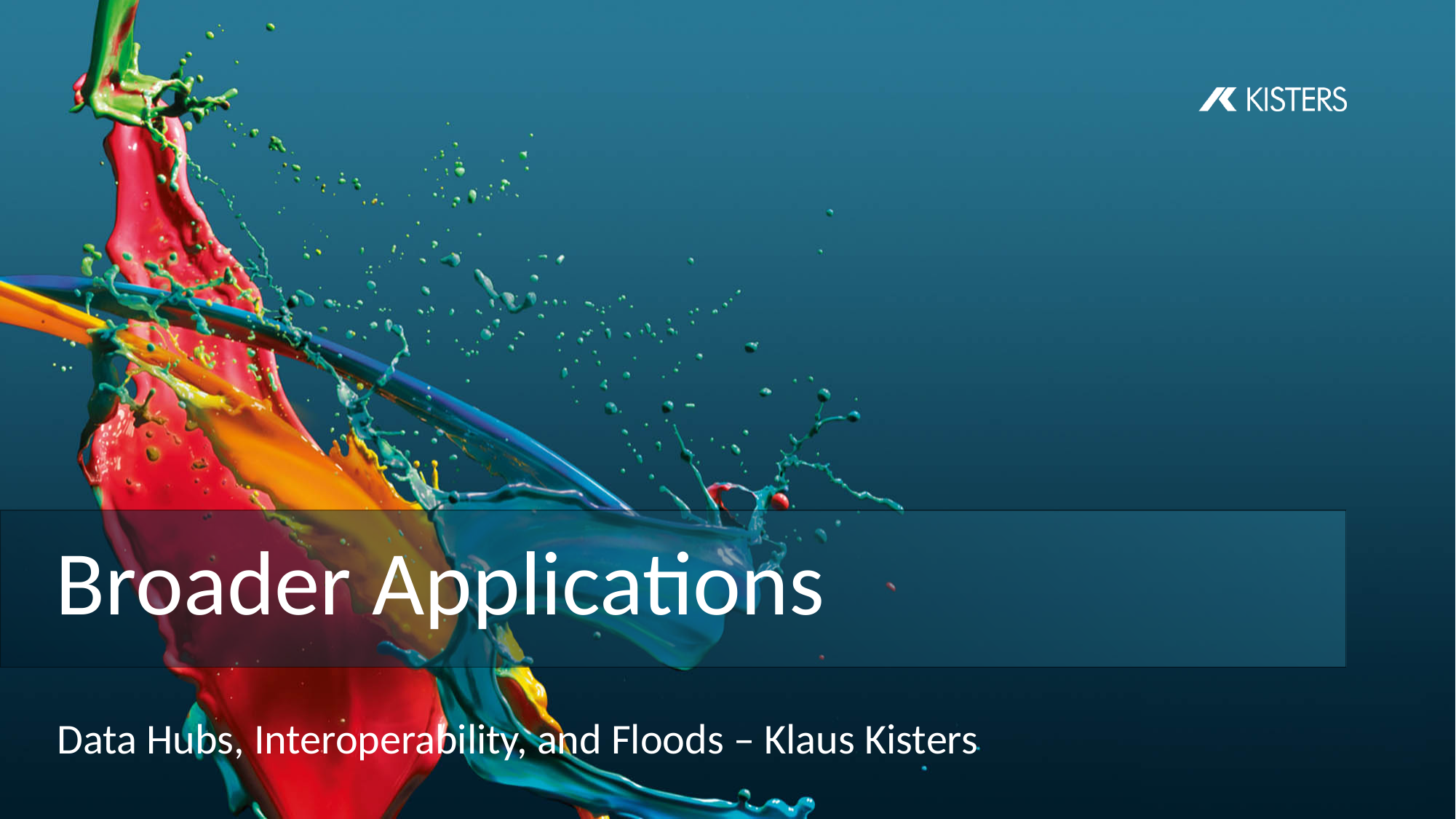

# Broader Applications
Data Hubs, Interoperability, and Floods – Klaus Kisters